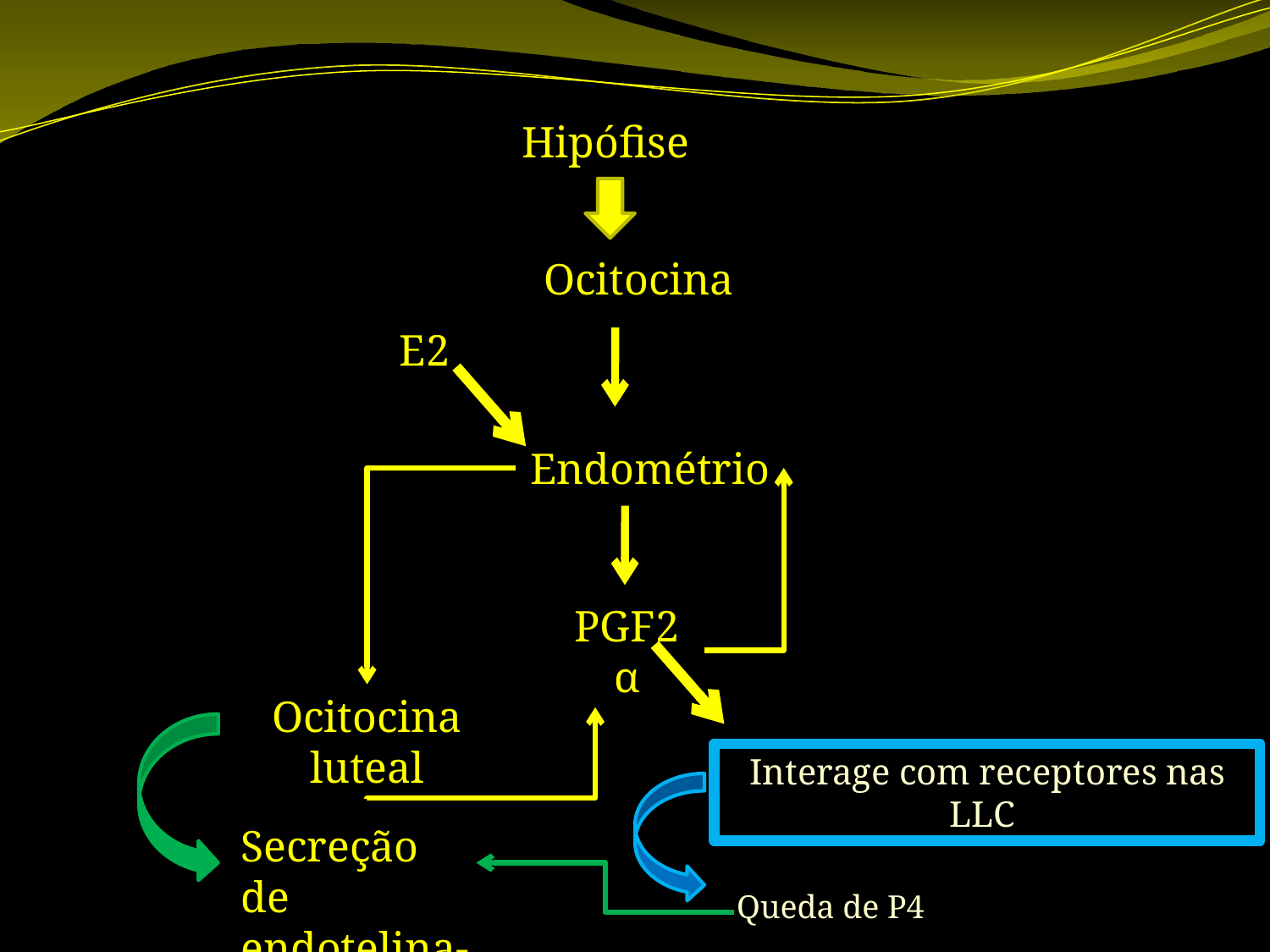

Hipófise

Ocitocina
E2
Endométrio
PGF2α
Ocitocina luteal

Interage com receptores nas LLC

Secreção de endotelina-1
Queda de P4